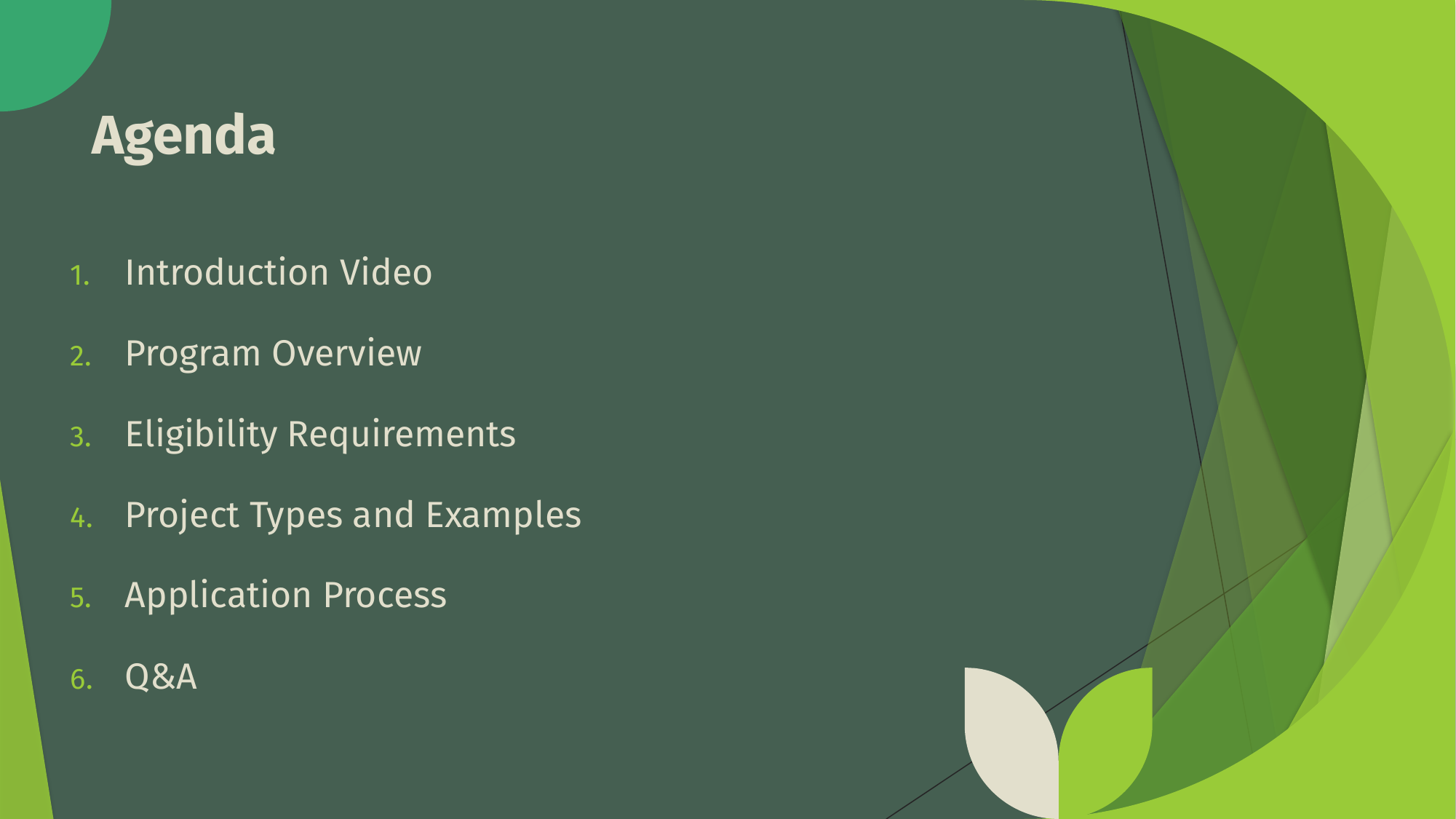

# Agenda
Introduction Video
Program Overview
Eligibility Requirements
Project Types and Examples
Application Process
Q&A